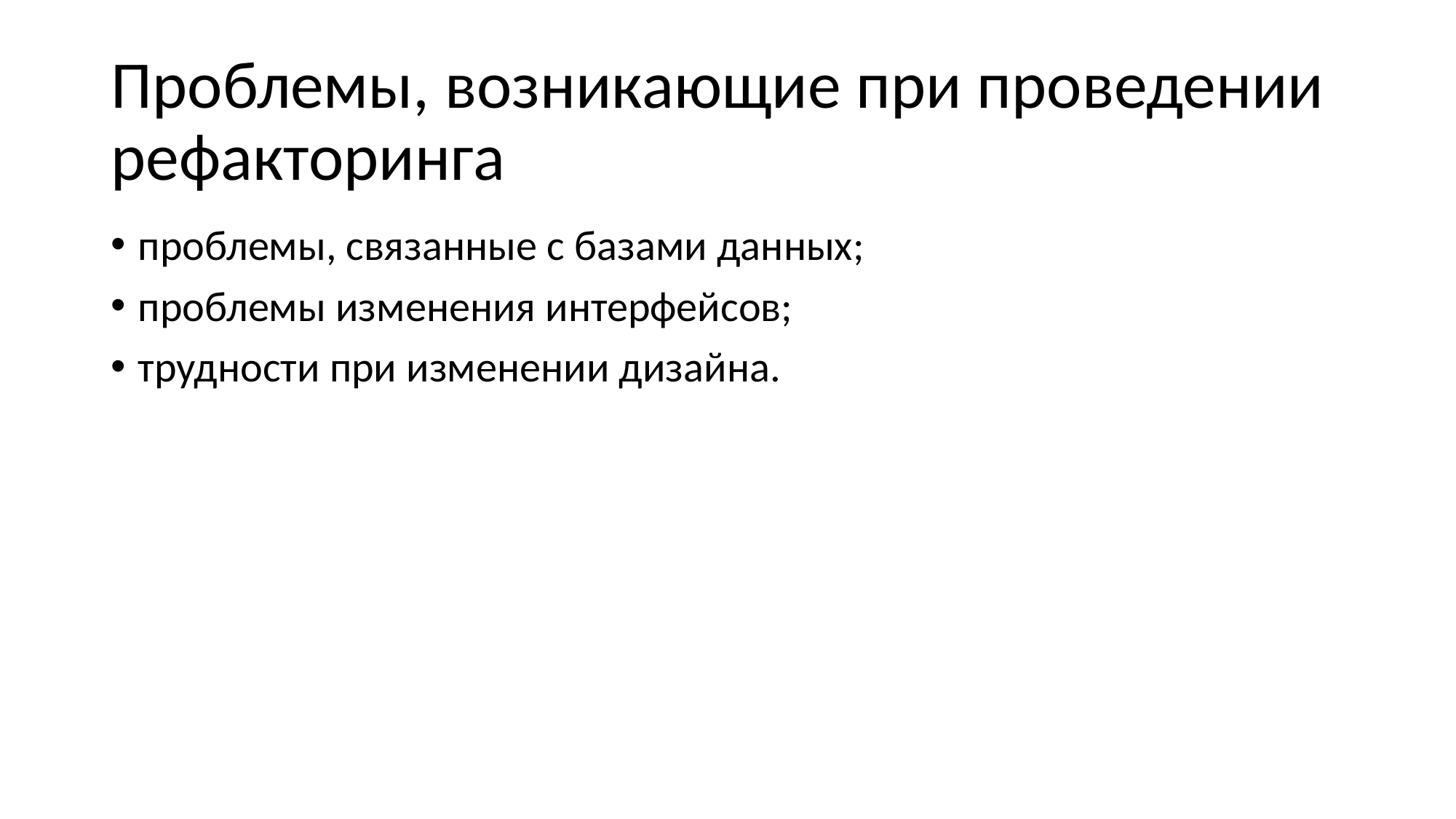

# Проблемы, возникающие при проведении рефакторинга
проблемы, связанные с базами данных;
проблемы изменения интерфейсов;
трудности при изменении дизайна.